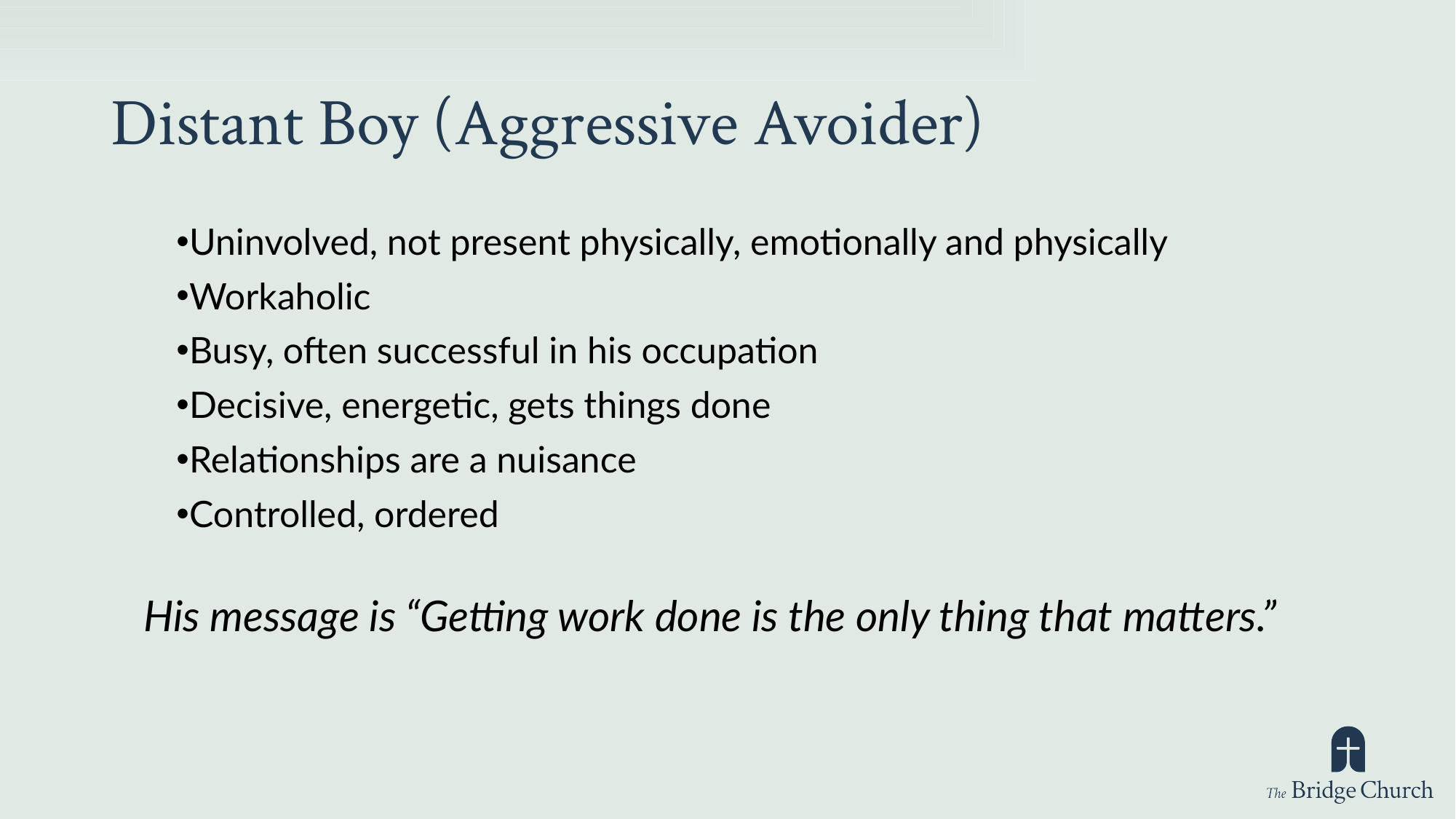

# Distant Boy (Aggressive Avoider)
Uninvolved, not present physically, emotionally and physically
Workaholic
Busy, often successful in his occupation
Decisive, energetic, gets things done
Relationships are a nuisance
Controlled, ordered

His message is “Getting work done is the only thing that matters.”